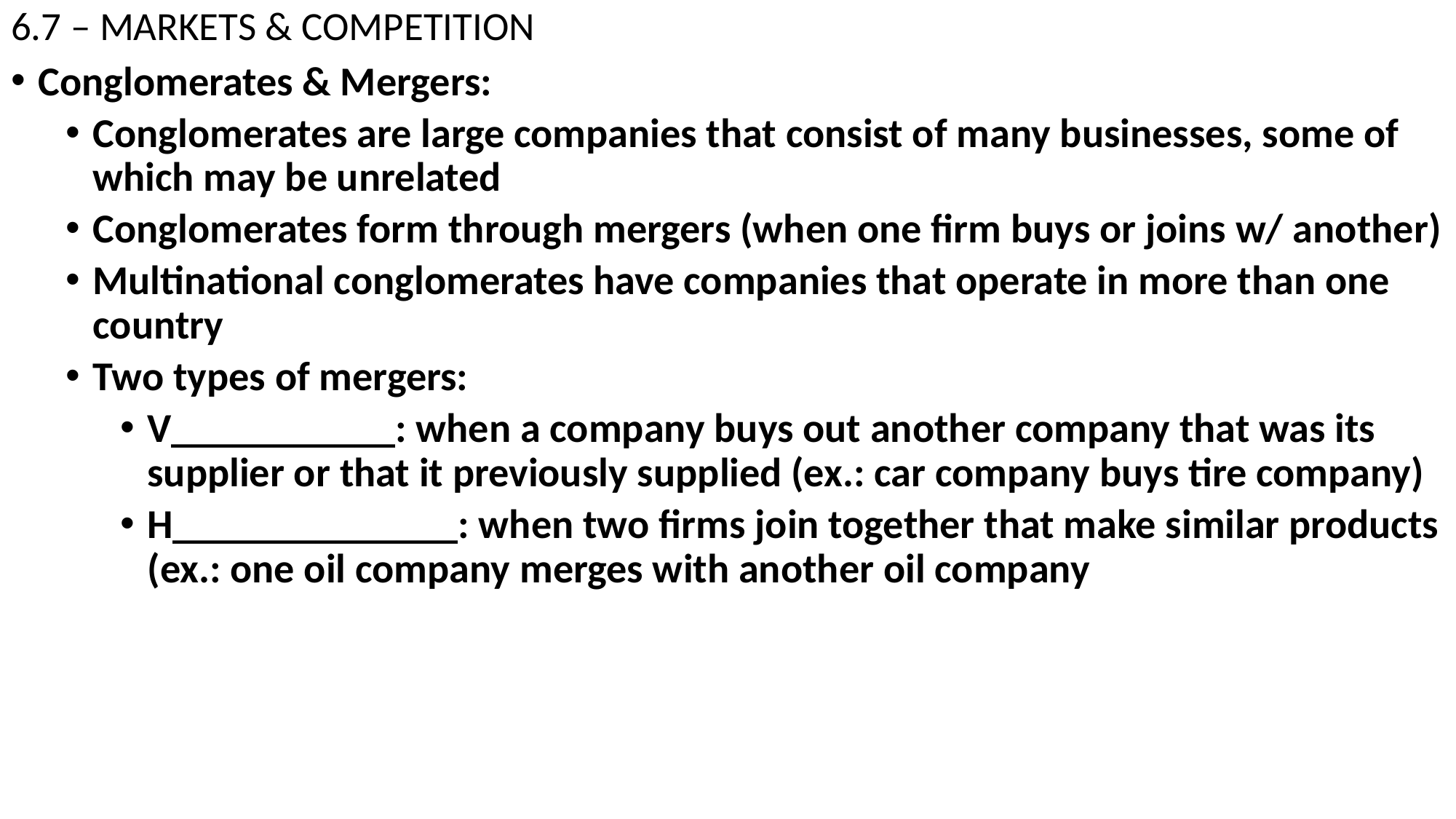

# 6.7 – MARKETS & COMPETITION
Conglomerates & Mergers:
Conglomerates are large companies that consist of many businesses, some of which may be unrelated
Conglomerates form through mergers (when one firm buys or joins w/ another)
Multinational conglomerates have companies that operate in more than one country
Two types of mergers:
V___________: when a company buys out another company that was its supplier or that it previously supplied (ex.: car company buys tire company)
H______________: when two firms join together that make similar products (ex.: one oil company merges with another oil company